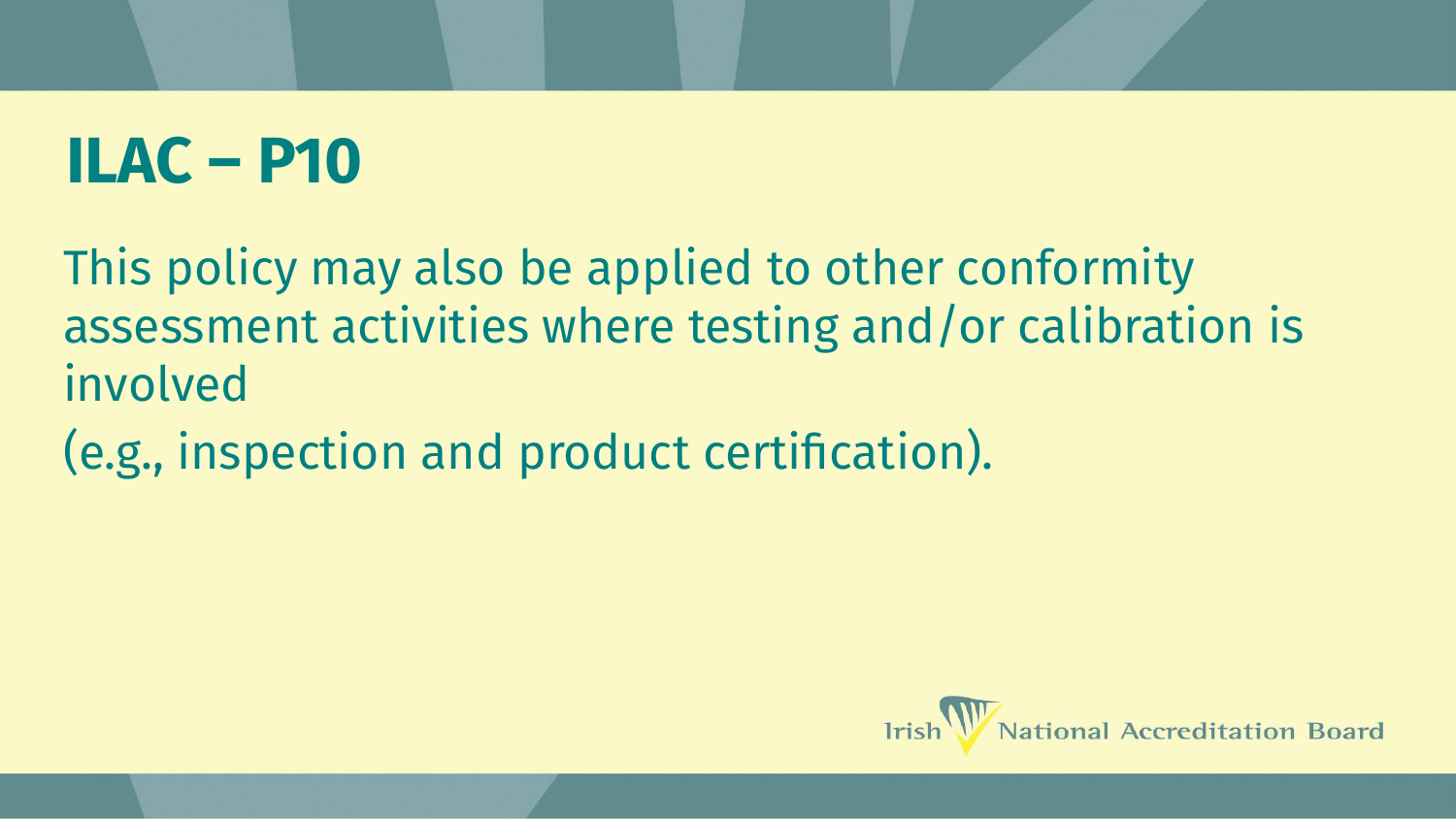

# ILAC – P10
This policy may also be applied to other conformity assessment activities where testing and/or calibration is involved
(e.g., inspection and product certification).